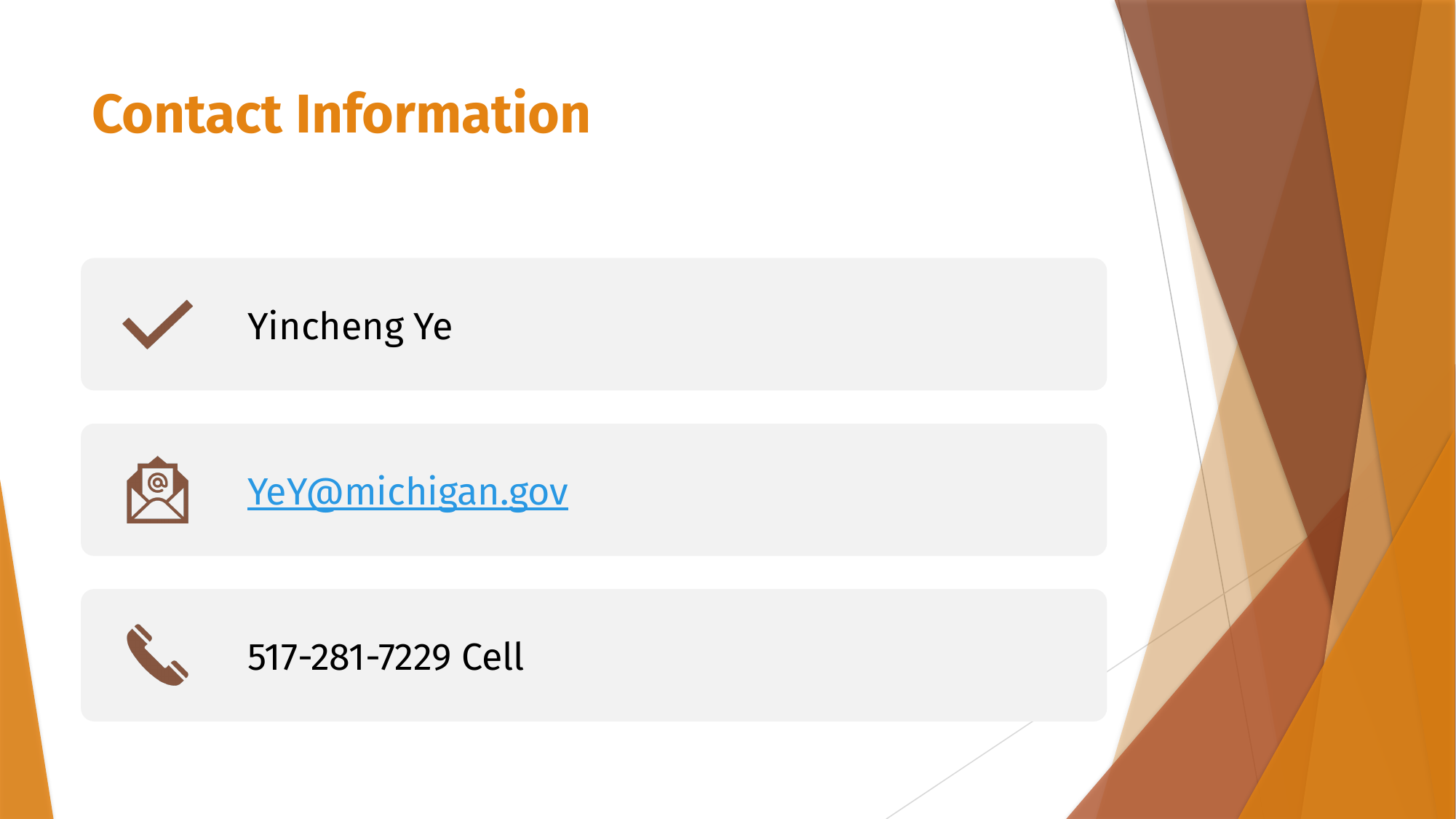

# Contact Information
Yincheng Ye
YeY@michigan.gov
517-281-7229 Cell